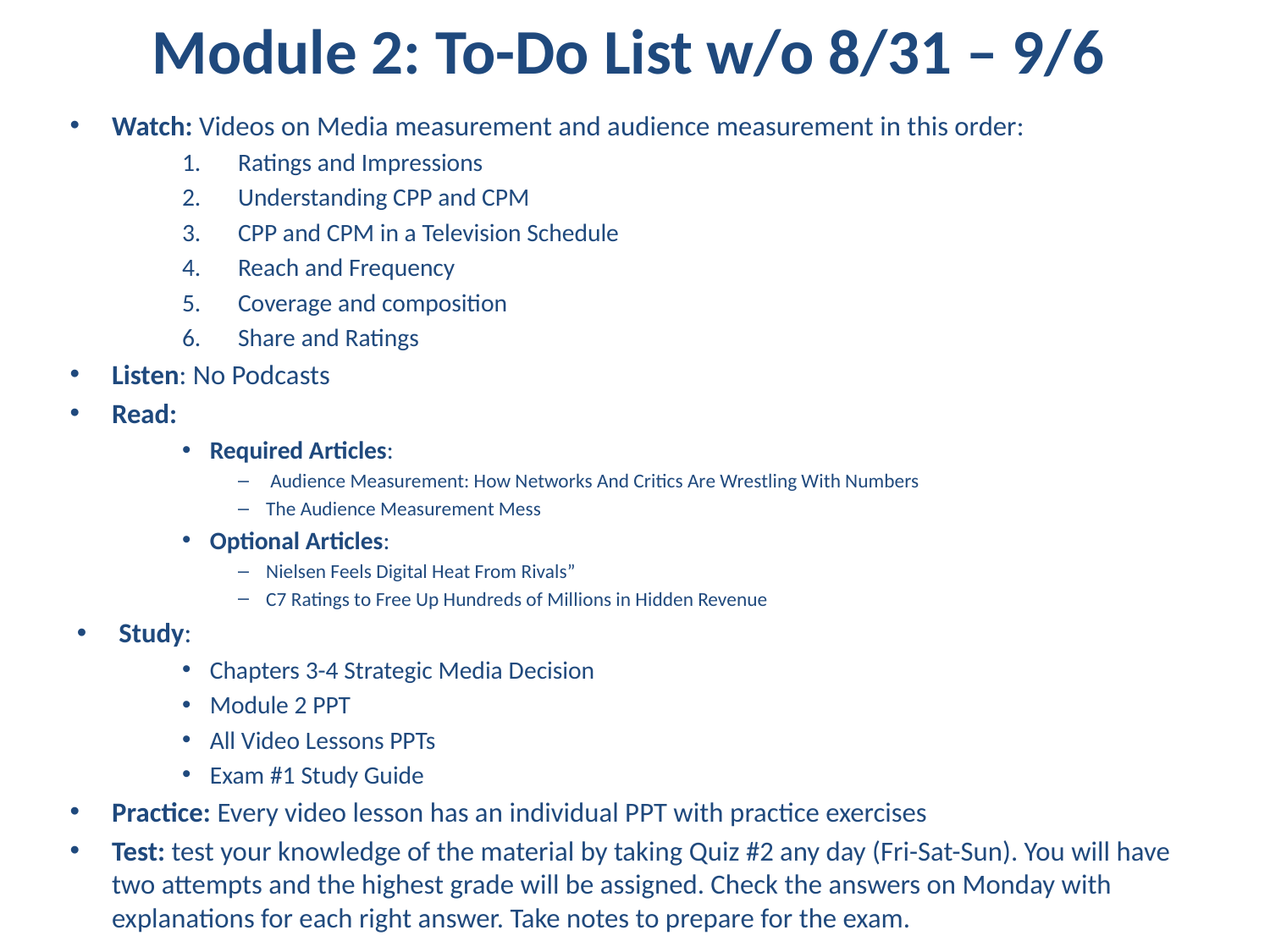

# Module 2: To-Do List w/o 8/31 – 9/6
Watch: Videos on Media measurement and audience measurement in this order:
Ratings and Impressions
Understanding CPP and CPM
CPP and CPM in a Television Schedule
Reach and Frequency
Coverage and composition
Share and Ratings
Listen: No Podcasts
Read:
Required Articles:
 Audience Measurement: How Networks And Critics Are Wrestling With Numbers
The Audience Measurement Mess
Optional Articles:
Nielsen Feels Digital Heat From Rivals”
C7 Ratings to Free Up Hundreds of Millions in Hidden Revenue
Study:
Chapters 3-4 Strategic Media Decision
Module 2 PPT
All Video Lessons PPTs
Exam #1 Study Guide
Practice: Every video lesson has an individual PPT with practice exercises
Test: test your knowledge of the material by taking Quiz #2 any day (Fri-Sat-Sun). You will have two attempts and the highest grade will be assigned. Check the answers on Monday with explanations for each right answer. Take notes to prepare for the exam.